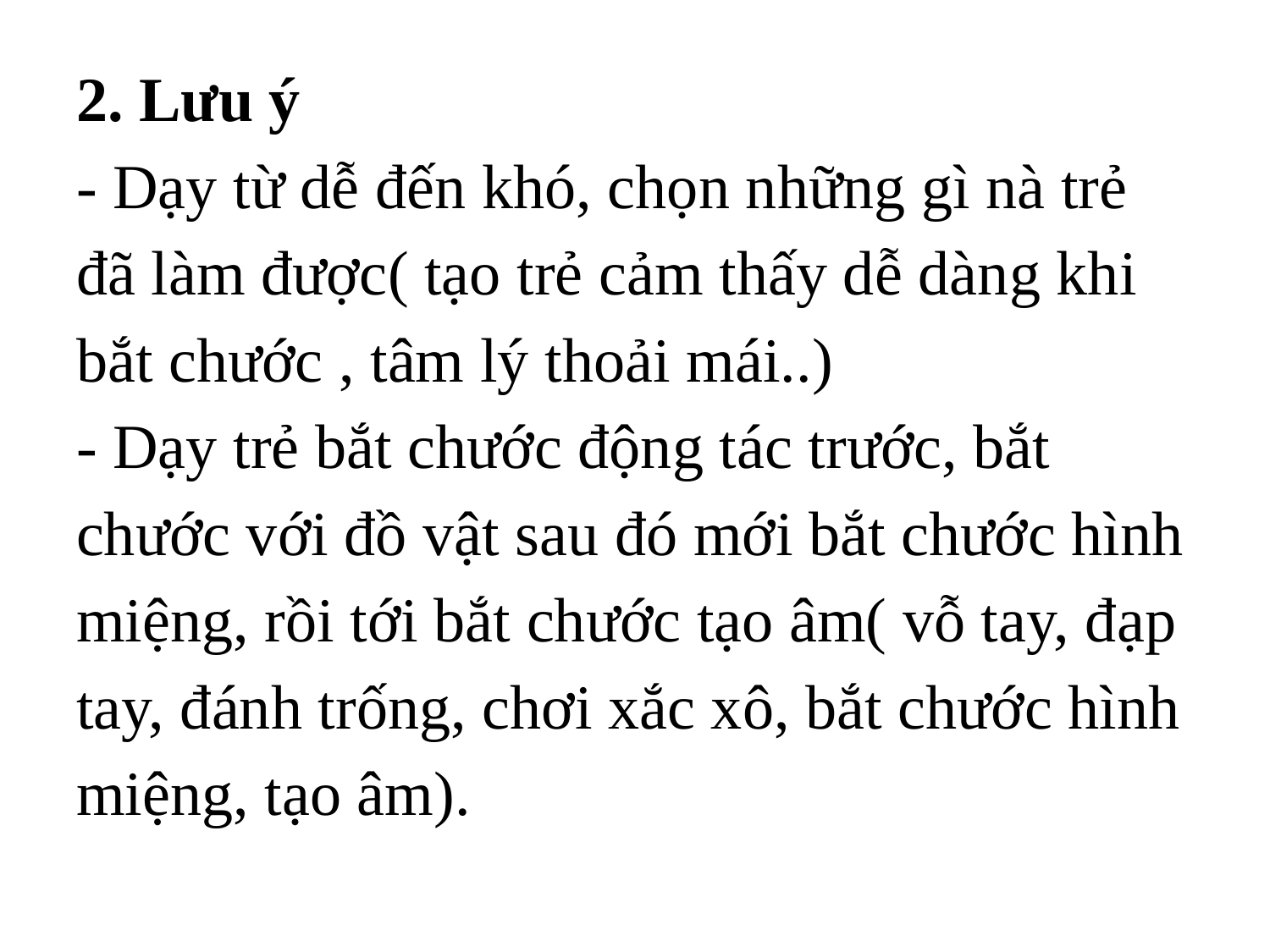

# 2. Lưu ý - Dạy từ dễ đến khó, chọn những gì nà trẻ đã làm được( tạo trẻ cảm thấy dễ dàng khi bắt chước , tâm lý thoải mái..) - Dạy trẻ bắt chước động tác trước, bắt chước với đồ vật sau đó mới bắt chước hình miệng, rồi tới bắt chước tạo âm( vỗ tay, đạp tay, đánh trống, chơi xắc xô, bắt chước hình miệng, tạo âm).